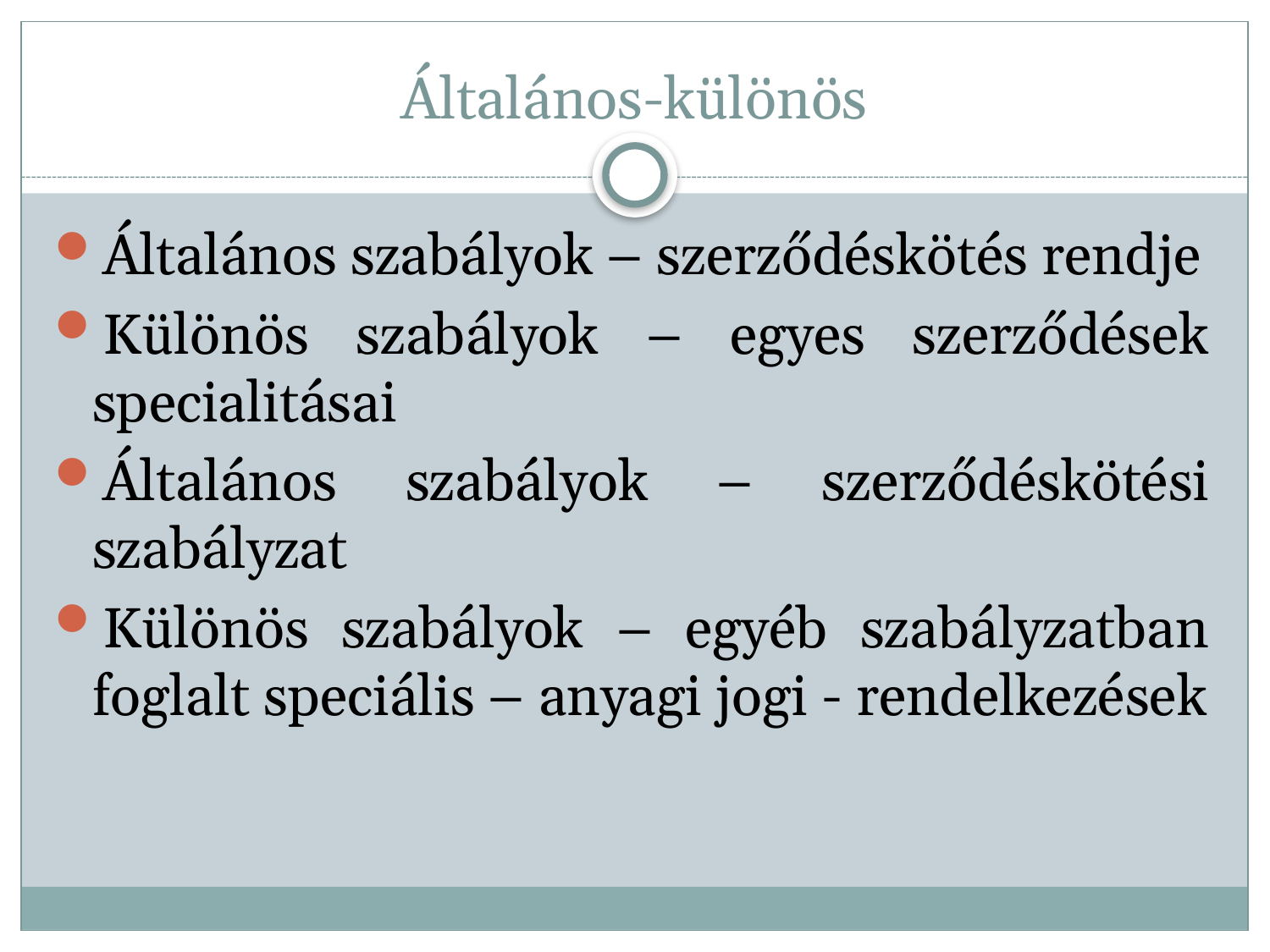

# Általános-különös
Általános szabályok – szerződéskötés rendje
Különös szabályok – egyes szerződések specialitásai
Általános szabályok – szerződéskötési szabályzat
Különös szabályok – egyéb szabályzatban foglalt speciális – anyagi jogi - rendelkezések